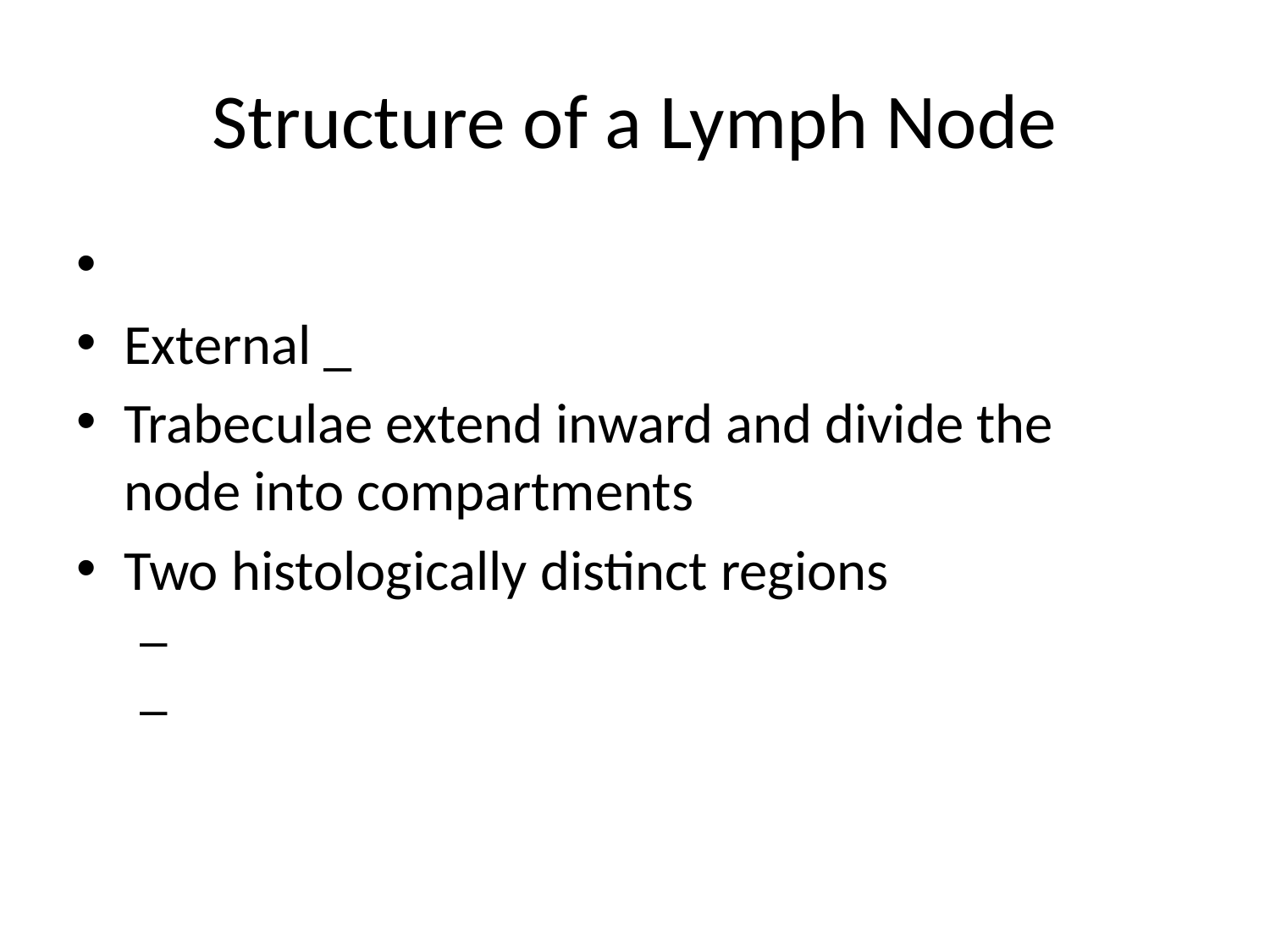

# Structure of a Lymph Node

External _
Trabeculae extend inward and divide the node into compartments
Two histologically distinct regions